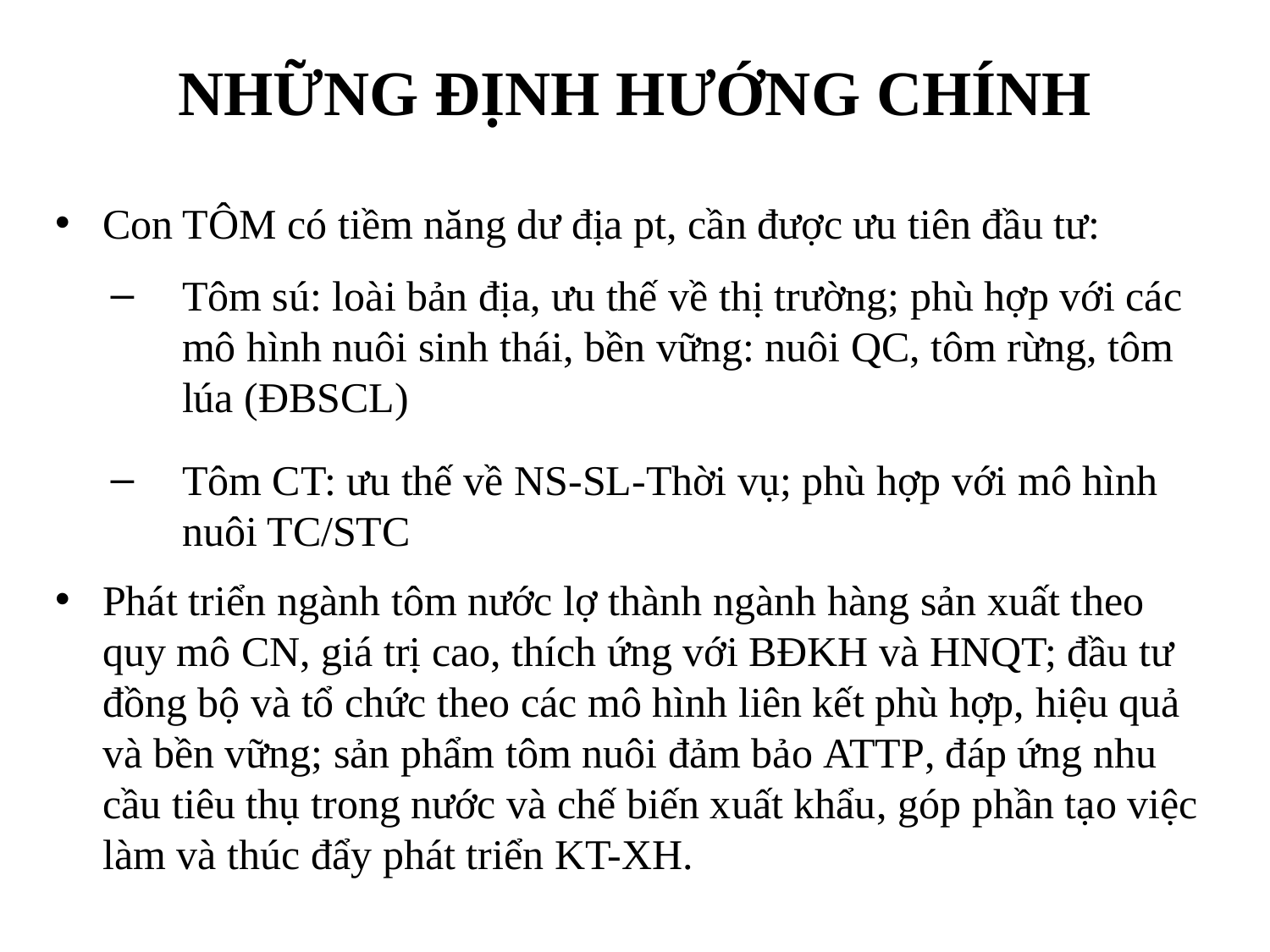

# Những định hướng chính
Con TÔM có tiềm năng dư địa pt, cần được ưu tiên đầu tư:
Tôm sú: loài bản địa, ưu thế về thị trường; phù hợp với các mô hình nuôi sinh thái, bền vững: nuôi QC, tôm rừng, tôm lúa (ĐBSCL)
Tôm CT: ưu thế về NS-SL-Thời vụ; phù hợp với mô hình nuôi TC/STC
Phát triển ngành tôm nước lợ thành ngành hàng sản xuất theo quy mô CN, giá trị cao, thích ứng với BĐKH và HNQT; đầu tư đồng bộ và tổ chức theo các mô hình liên kết phù hợp, hiệu quả và bền vững; sản phẩm tôm nuôi đảm bảo ATTP, đáp ứng nhu cầu tiêu thụ trong nước và chế biến xuất khẩu, góp phần tạo việc làm và thúc đẩy phát triển KT-XH.